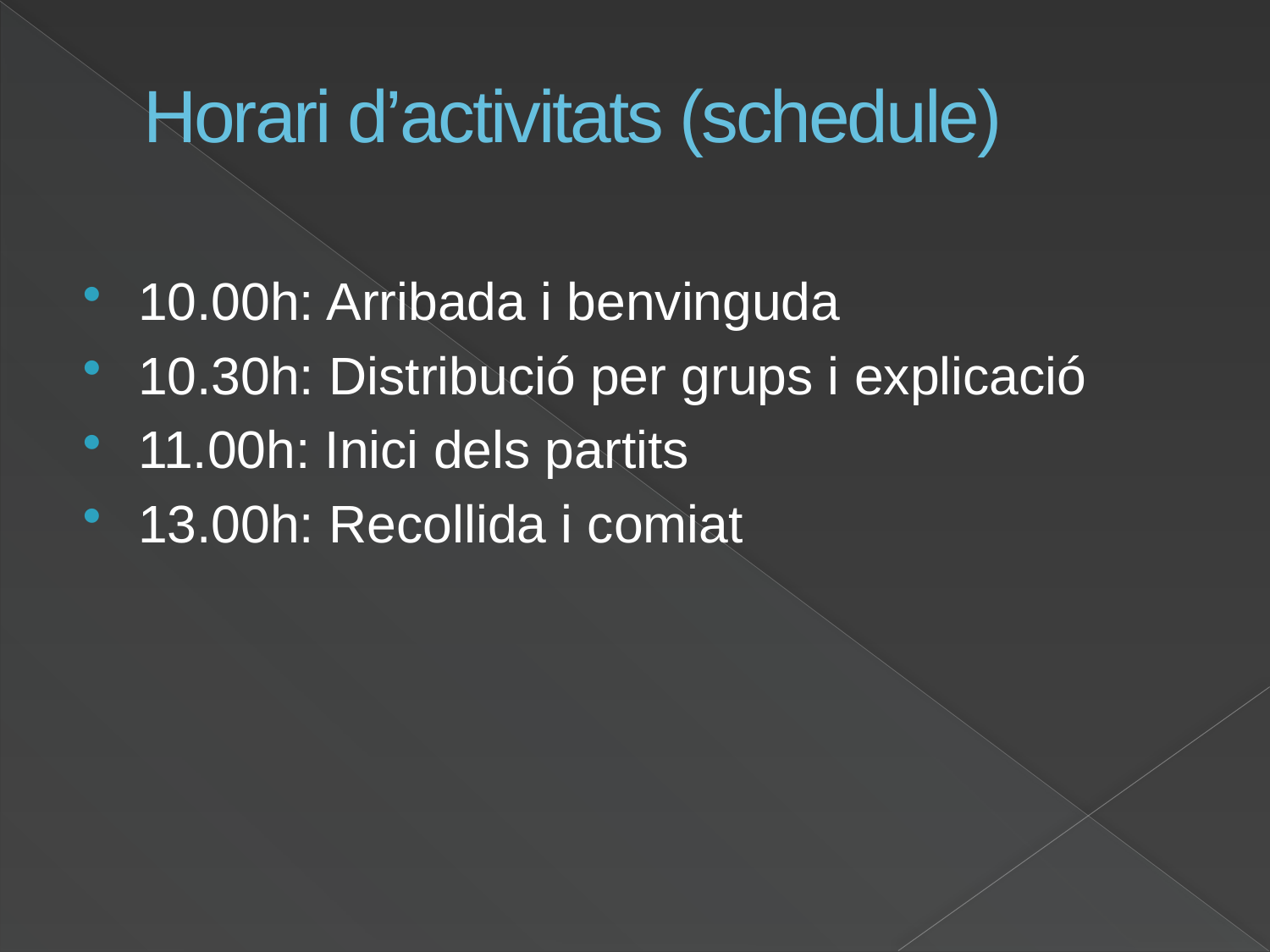

# Horari d’activitats (schedule)
10.00h: Arribada i benvinguda
10.30h: Distribució per grups i explicació
11.00h: Inici dels partits
13.00h: Recollida i comiat